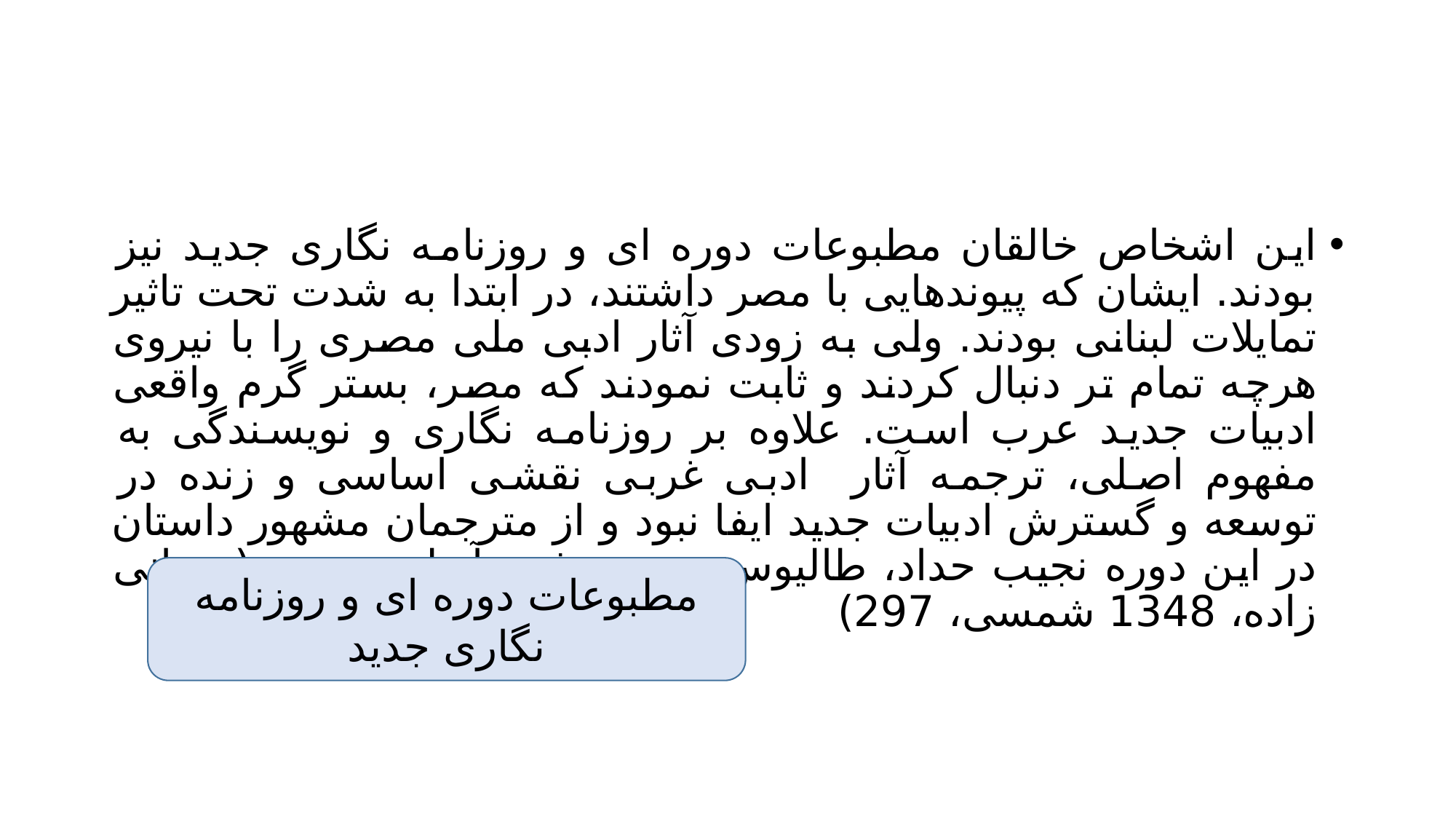

#
این اشخاص خالقان مطبوعات دوره ای و روزنامه نگاری جدید نیز بودند. ایشان که پیوندهایی با مصر داشتند، در ابتدا به شدت تحت تاثیر تمایلات لبنانی بودند. ولی به زودی آثار ادبی ملی مصری را با نیروی هرچه تمام تر دنبال کردند و ثابت نمودند که مصر، بستر گرم واقعی ادبیات جدید عرب است. علاوه بر روزنامه نگاری و نویسندگی به مفهوم اصلی، ترجمه آثار  ادبی غربی نقشی اساسی و زنده در توسعه و گسترش ادبیات جدید ایفا نبود و از مترجمان مشهور داستان در این دوره نجیب حداد، طالیوس عبده و فرح آنطون بودند (ترجانی زاده، 1348 شمسی، 297)

مطبوعات دوره ای و روزنامه نگاری جدید